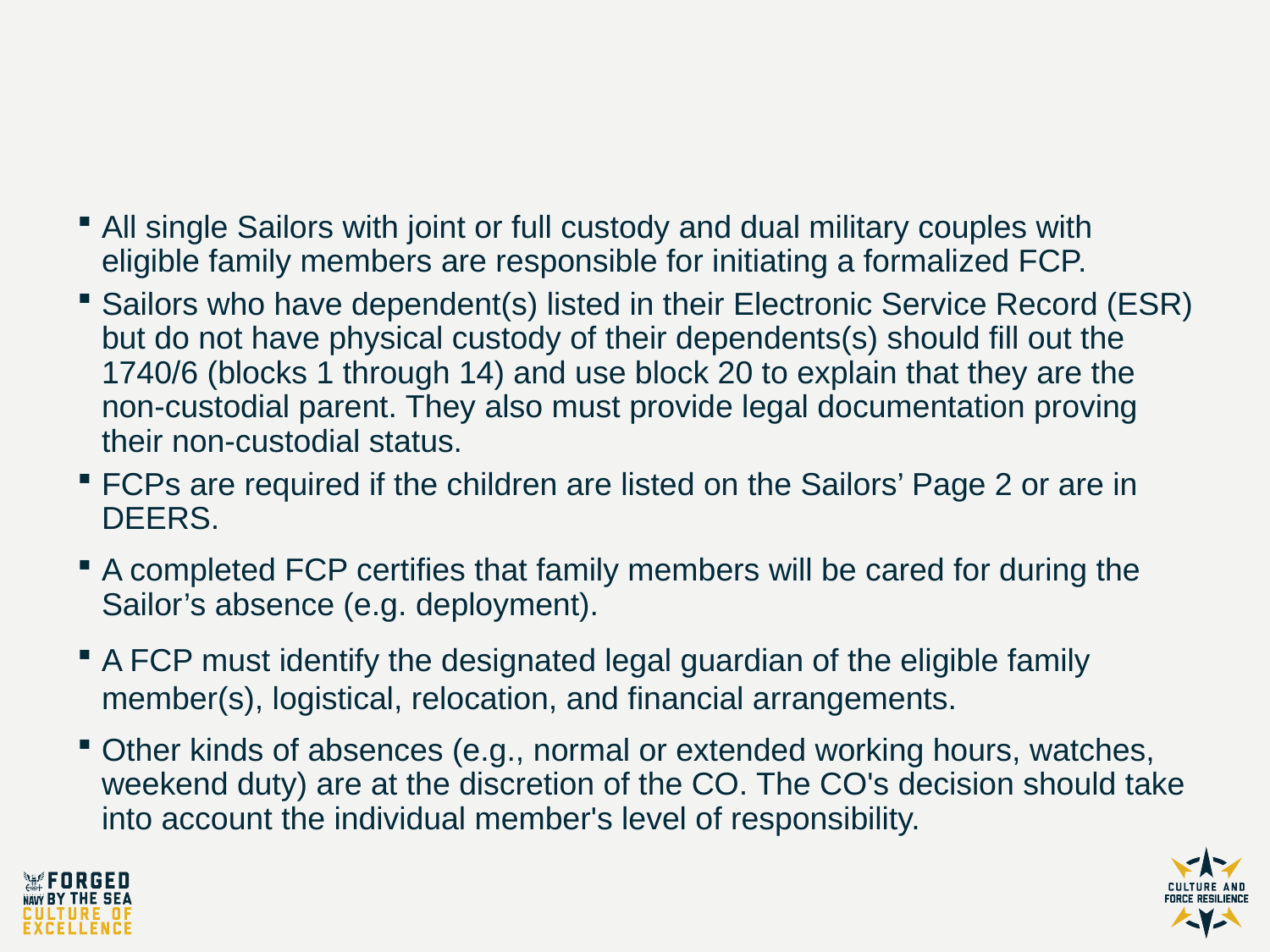

# Family Care Plan (FCP)
All single Sailors with joint or full custody and dual military couples with eligible family members are responsible for initiating a formalized FCP.
Sailors who have dependent(s) listed in their Electronic Service Record (ESR) but do not have physical custody of their dependents(s) should fill out the 1740/6 (blocks 1 through 14) and use block 20 to explain that they are the non-custodial parent. They also must provide legal documentation proving their non-custodial status.
FCPs are required if the children are listed on the Sailors’ Page 2 or are in DEERS.
A completed FCP certifies that family members will be cared for during the Sailor’s absence (e.g. deployment).
A FCP must identify the designated legal guardian of the eligible family member(s), logistical, relocation, and financial arrangements.
Other kinds of absences (e.g., normal or extended working hours, watches, weekend duty) are at the discretion of the CO. The CO's decision should take into account the individual member's level of responsibility.